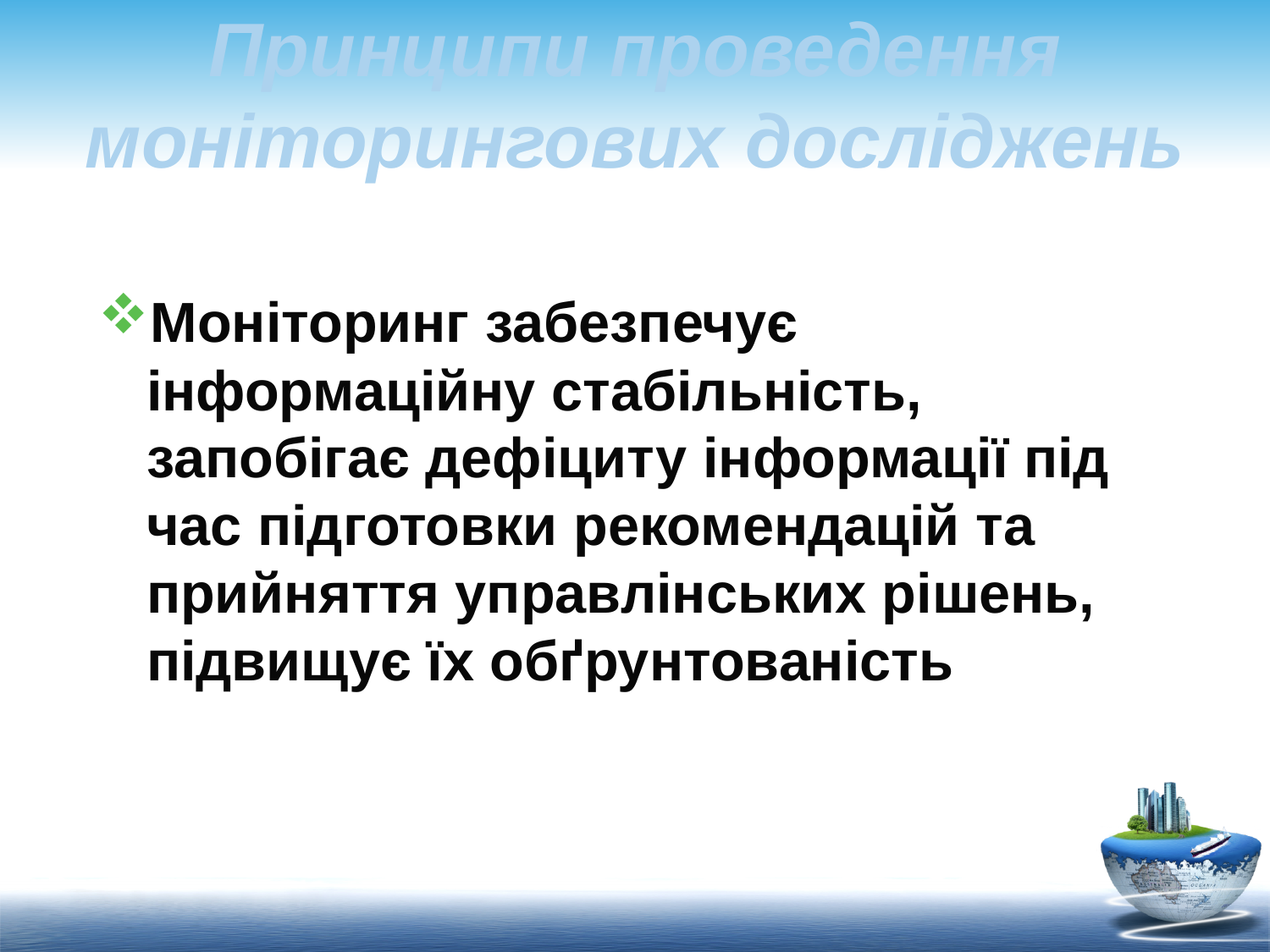

# Принципи проведення моніторингових досліджень

Моніторинг забезпечує інформаційну стабільність, запобігає дефіциту інформації під час підготовки рекомендацій та прийняття управлінських рішень, підвищує їх обґрунтованість